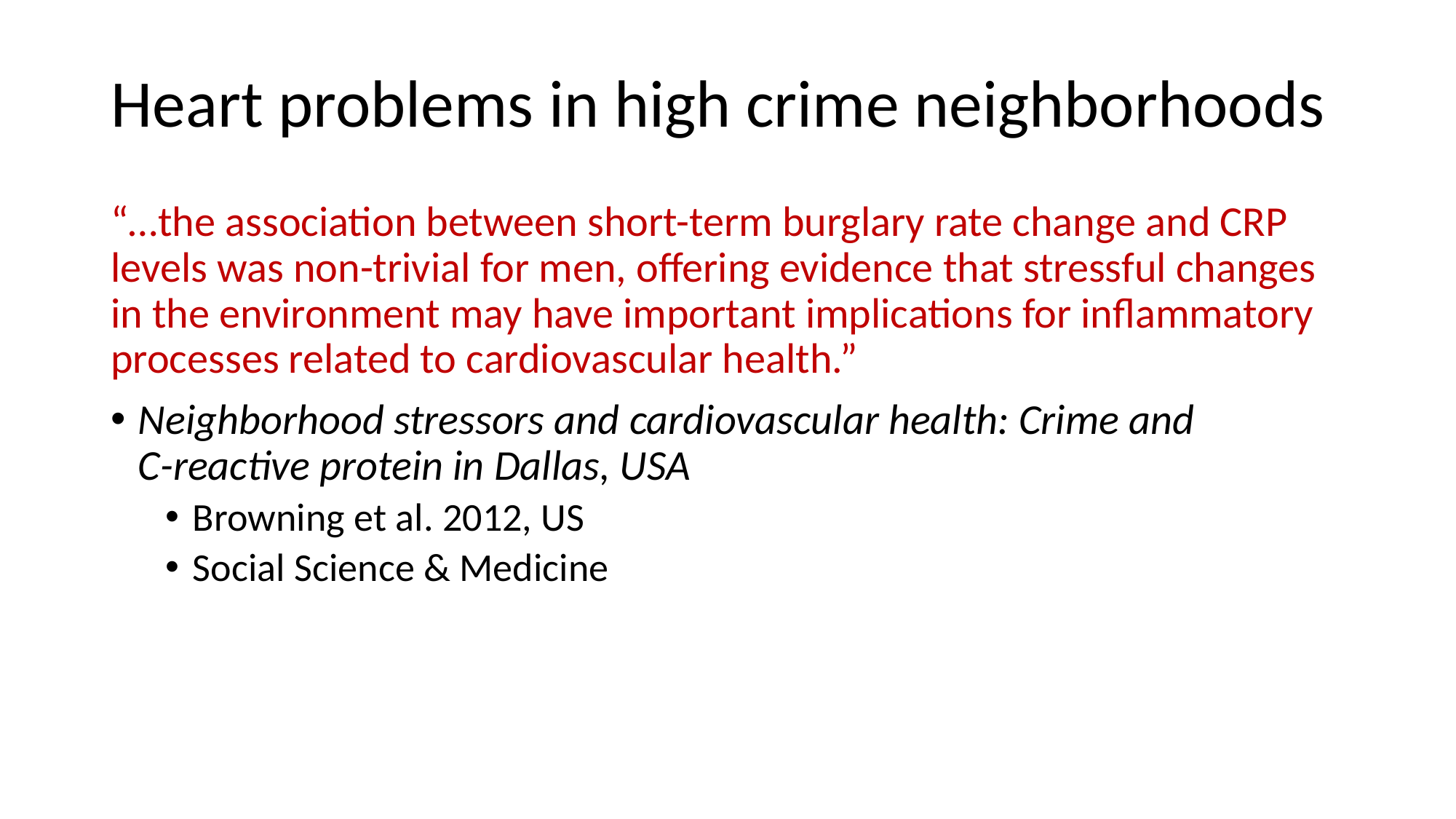

# Heart problems in high crime neighborhoods
“…the association between short-term burglary rate change and CRP levels was non-trivial for men, offering evidence that stressful changes in the environment may have important implications for inflammatory processes related to cardiovascular health.”
Neighborhood stressors and cardiovascular health: Crime and
C-reactive protein in Dallas, USA
Browning et al. 2012, US
Social Science & Medicine